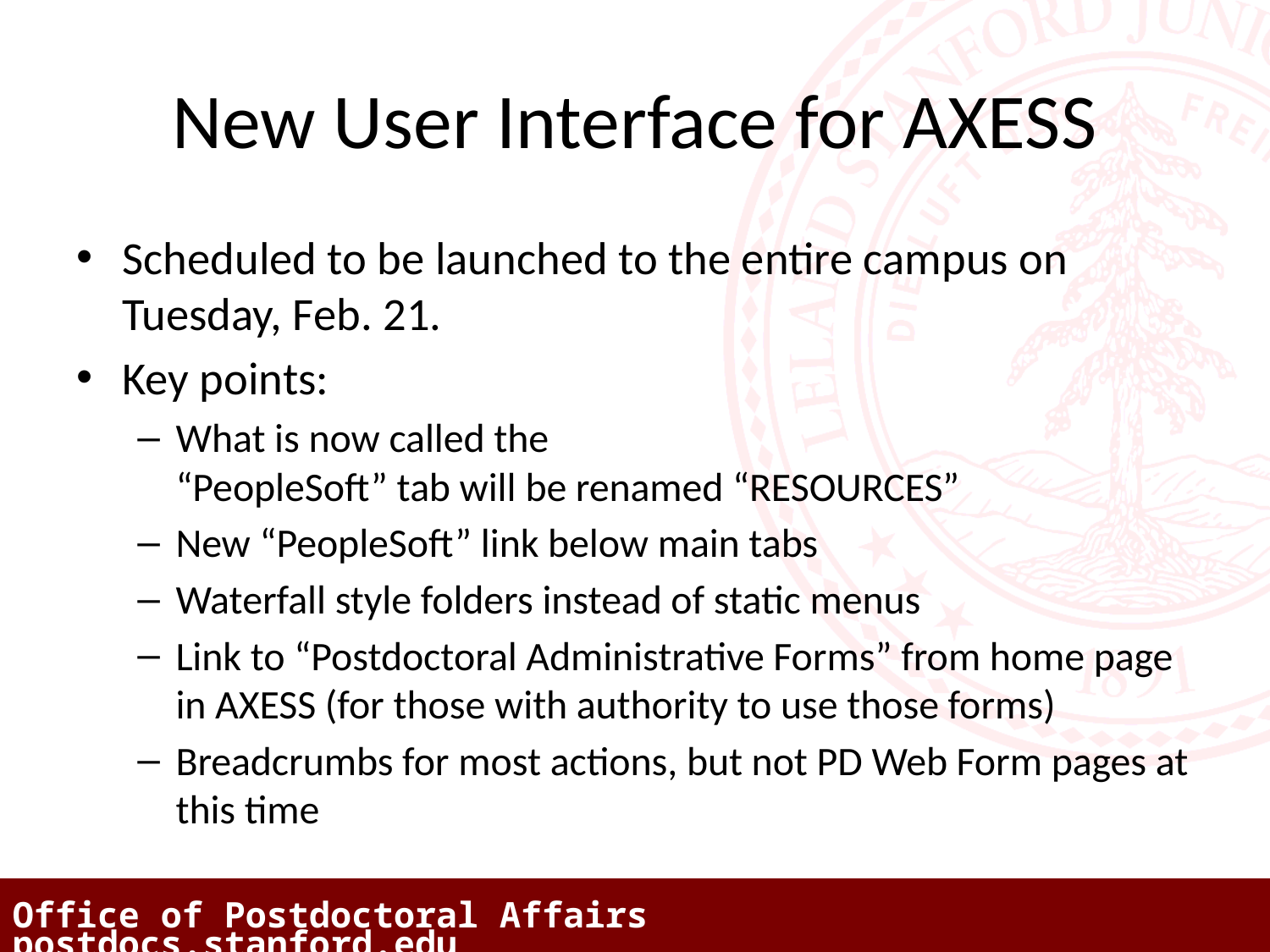

# New User Interface for AXESS
Scheduled to be launched to the entire campus on Tuesday, Feb. 21.
Key points:
What is now called the
“PeopleSoft” tab will be renamed “RESOURCES”
New “PeopleSoft” link below main tabs
Waterfall style folders instead of static menus
Link to “Postdoctoral Administrative Forms” from home page in AXESS (for those with authority to use those forms)
Breadcrumbs for most actions, but not PD Web Form pages at this time